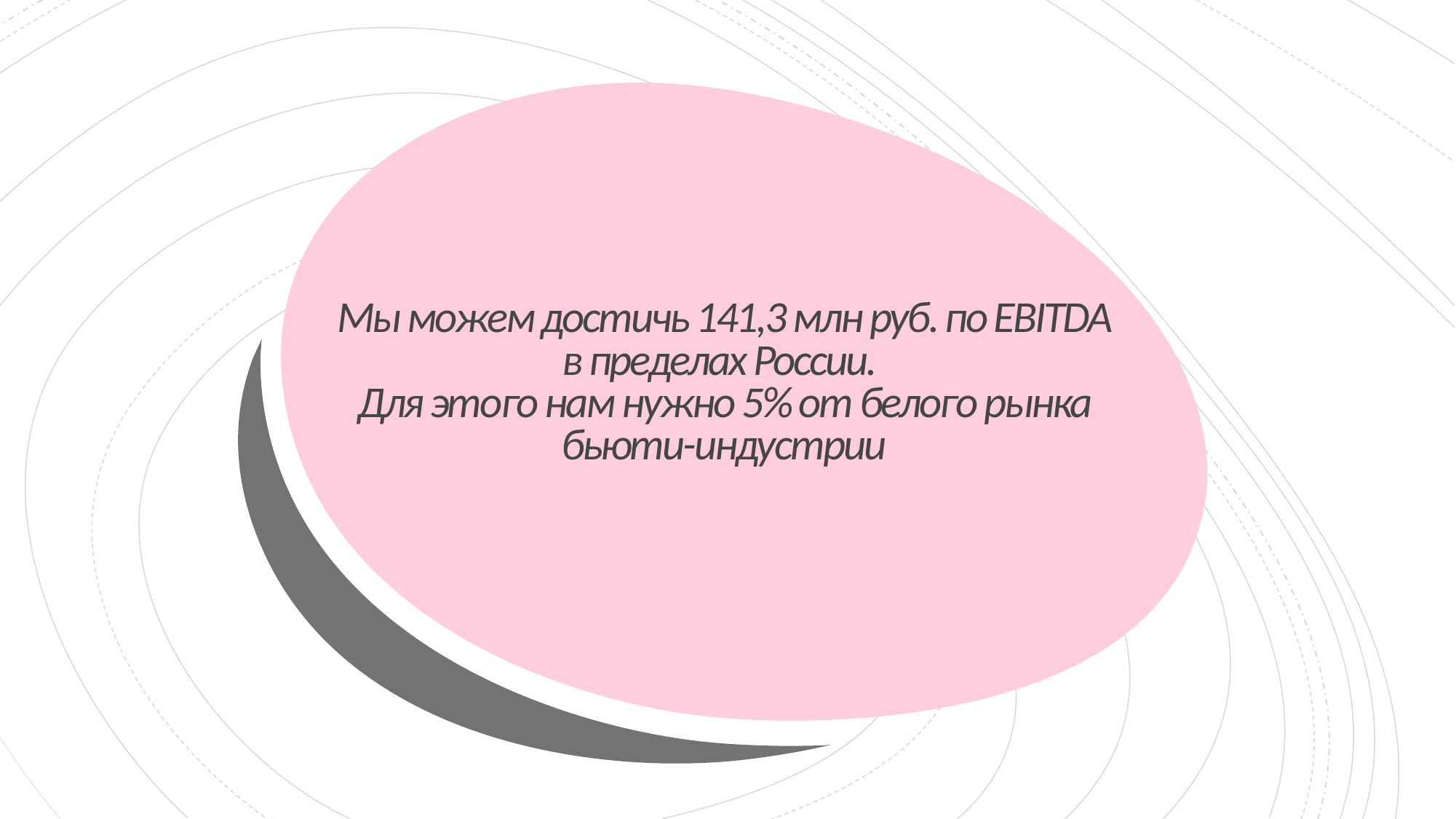

# Мы можем достичь 141,3 млн руб. по EBITDA в пределах России. Для этого нам нужно 5% от белого рынка бьюти-индустрии